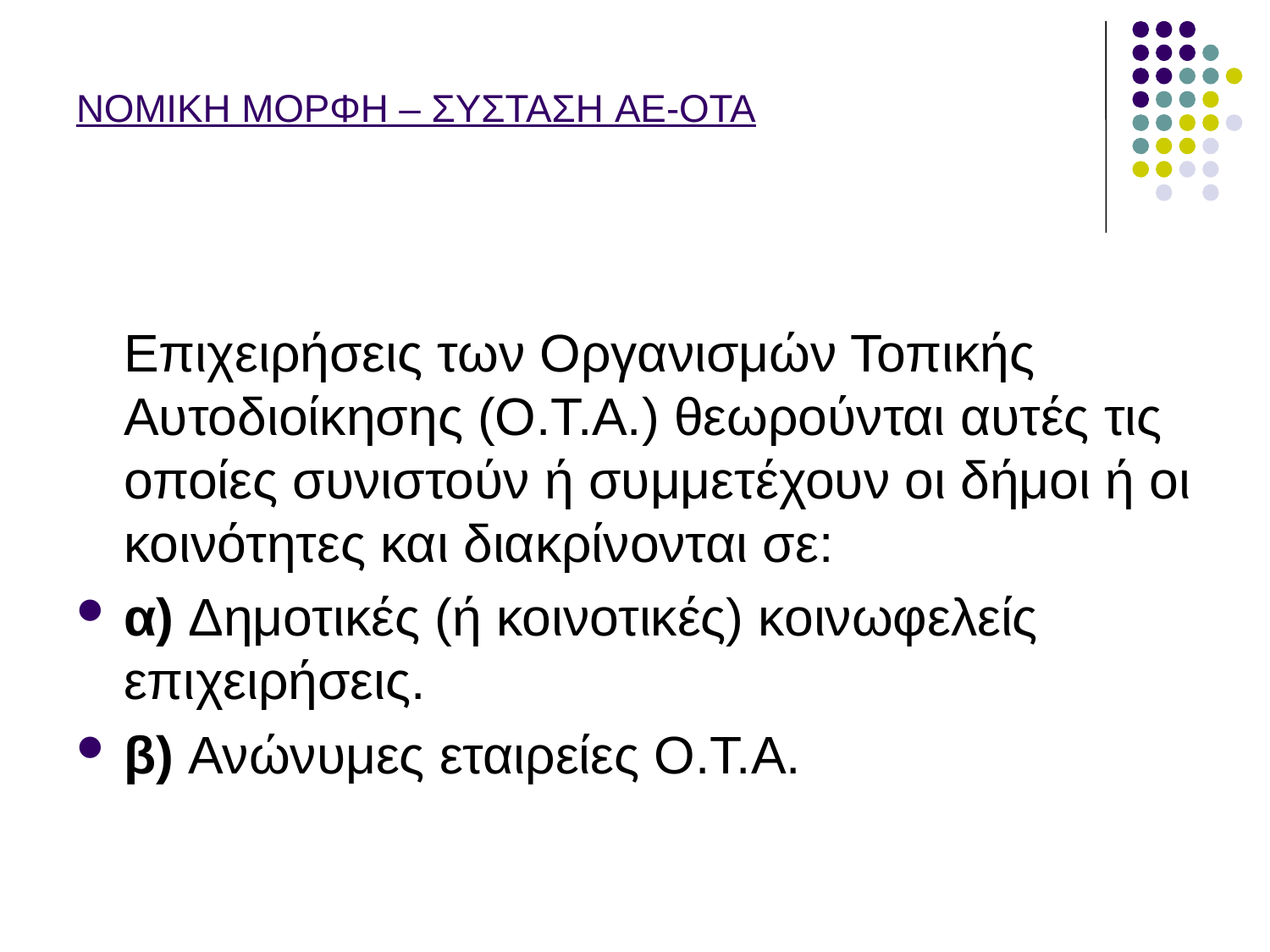

ΝΟΜΙΚΗ ΜΟΡΦΗ – ΣΥΣΤΑΣΗ AE-OTA

	Επιχειρήσεις των Οργανισμών Τοπικής Αυτοδιοίκησης (Ο.Τ.Α.) θεωρούνται αυτές τις οποίες συνιστούν ή συμμετέχουν οι δήμοι ή οι κοινότητες και διακρίνονται σε:
α) Δημοτικές (ή κοινοτικές) κοινωφελείς επιχειρήσεις.
β) Ανώνυμες εταιρείες Ο.Τ.Α.